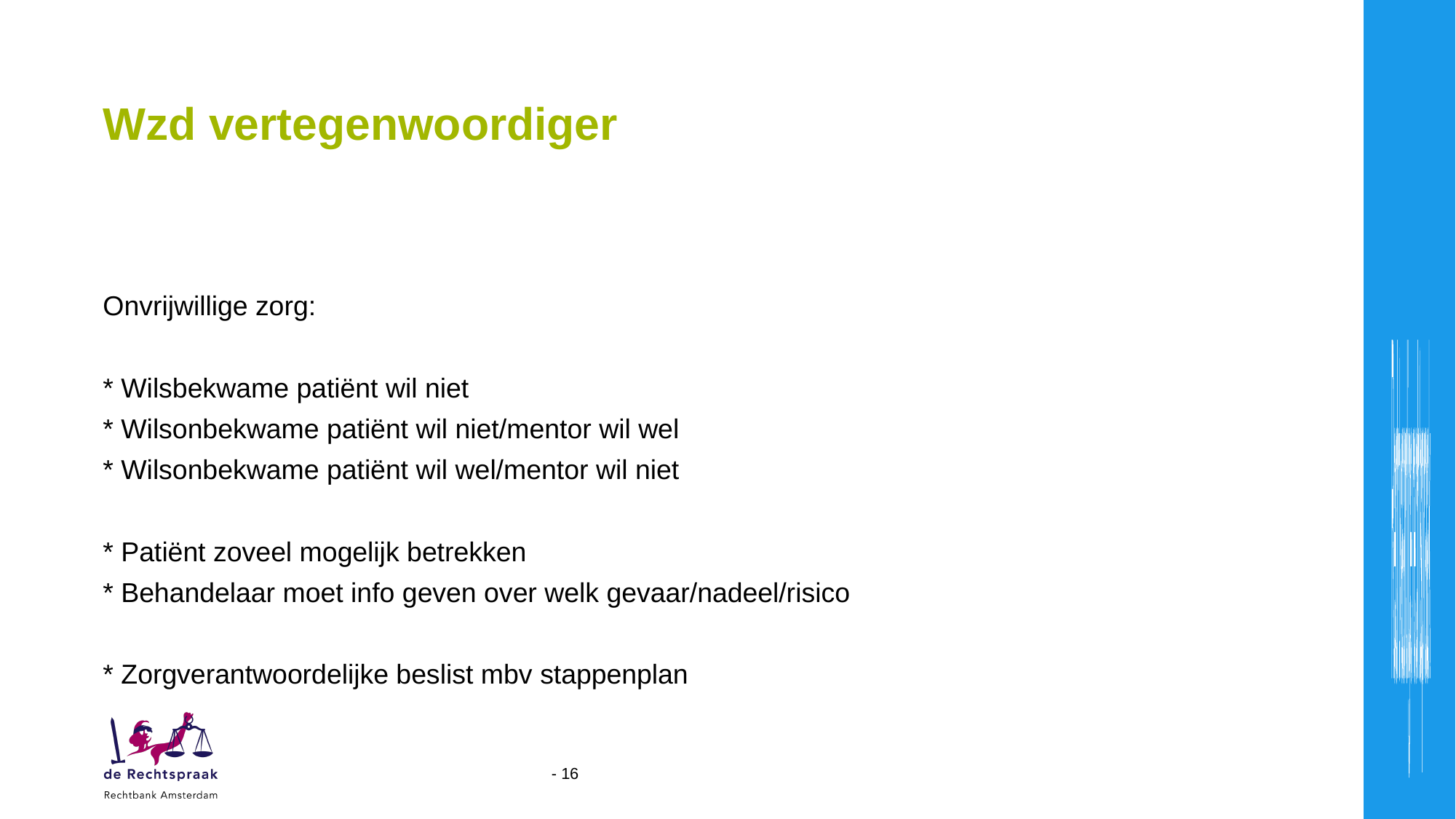

# Wzd vertegenwoordiger

Onvrijwillige zorg:

* Wilsbekwame patiënt wil niet
* Wilsonbekwame patiënt wil niet/mentor wil wel
* Wilsonbekwame patiënt wil wel/mentor wil niet

* Patiënt zoveel mogelijk betrekken
* Behandelaar moet info geven over welk gevaar/nadeel/risico

* Zorgverantwoordelijke beslist mbv stappenplan

 - 16